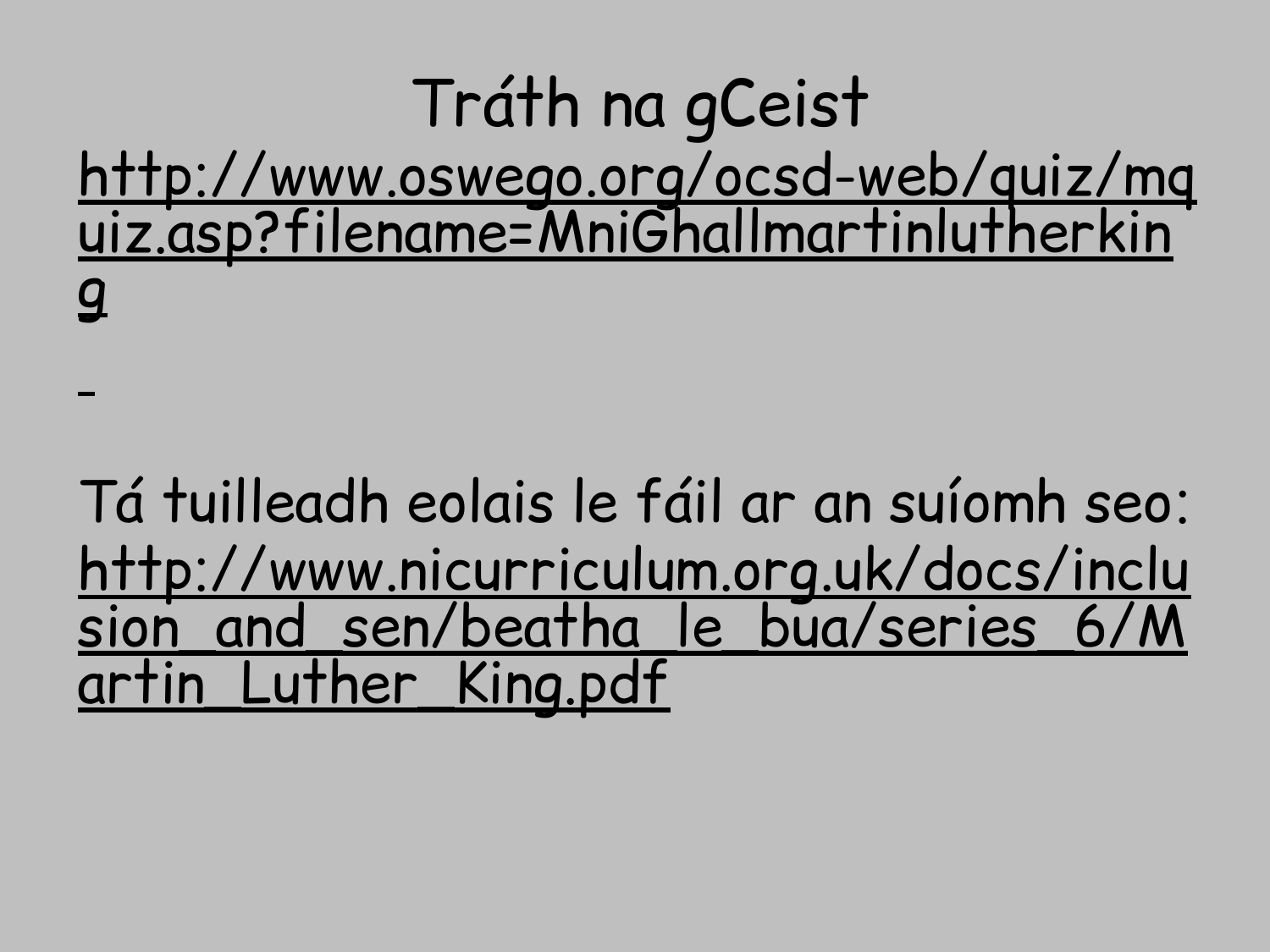

Tráth na gCeist
http://www.oswego.org/ocsd-web/quiz/mquiz.asp?filename=MniGhallmartinlutherking

Tá tuilleadh eolais le fáil ar an suíomh seo:
http://www.nicurriculum.org.uk/docs/inclusion_and_sen/beatha_le_bua/series_6/Martin_Luther_King.pdf